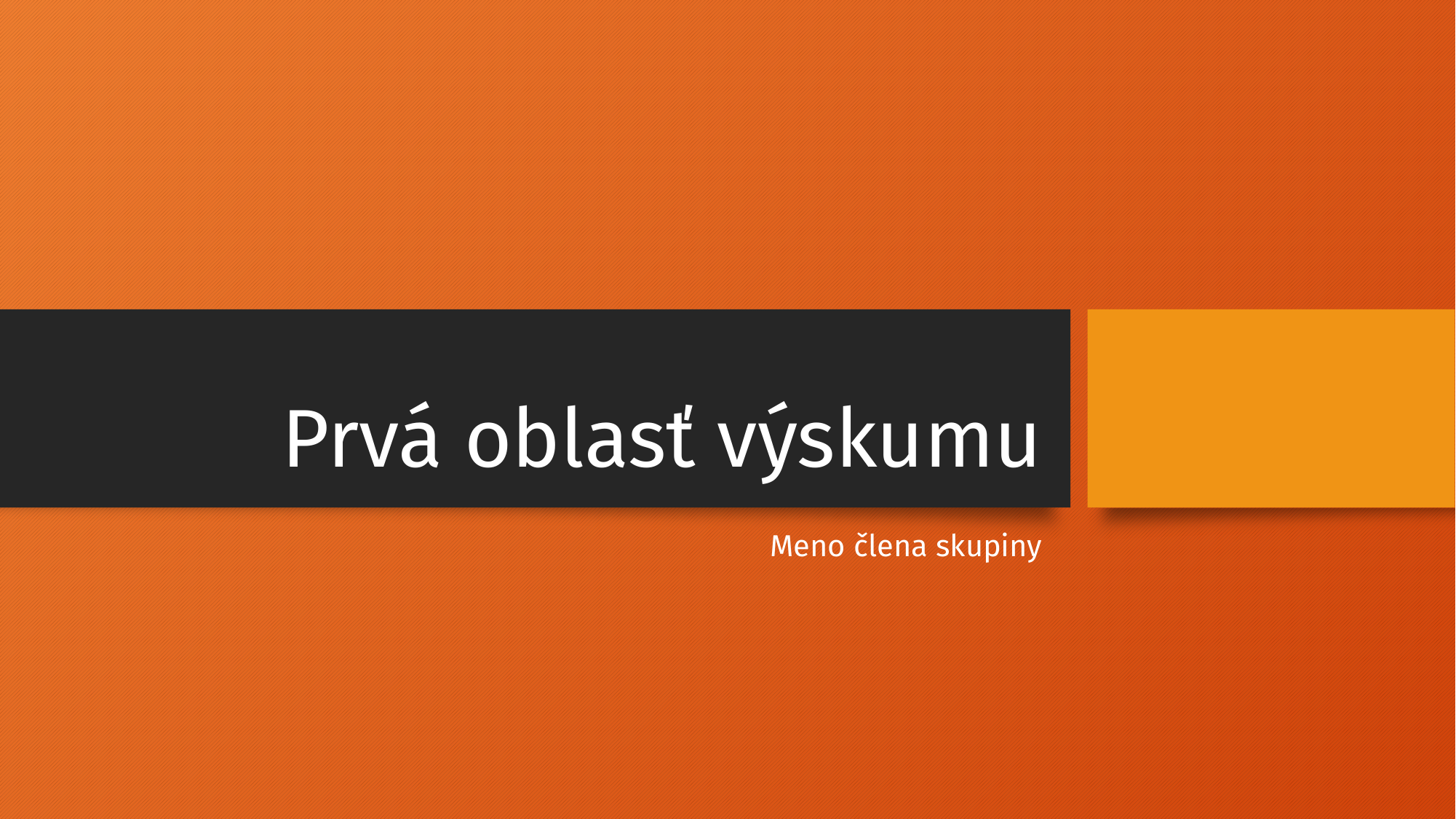

# Prvá oblasť výskumu
Meno člena skupiny